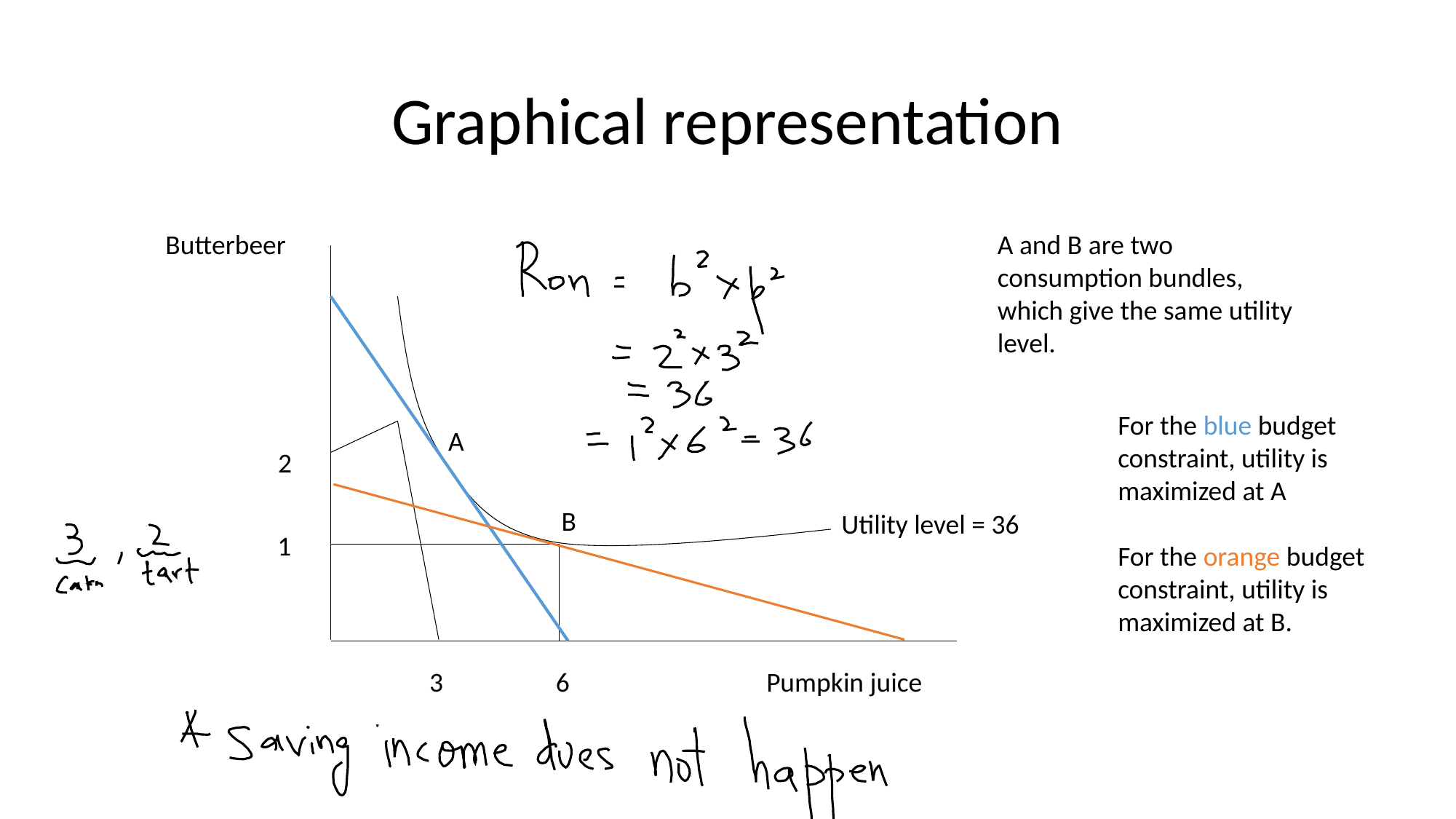

# Graphical representation
Butterbeer
A and B are two consumption bundles, which give the same utility level.

For the blue budget constraint, utility is maximized at A

For the orange budget constraint, utility is maximized at B.

A
2
B
Utility level = 36
1

3
6
Pumpkin juice